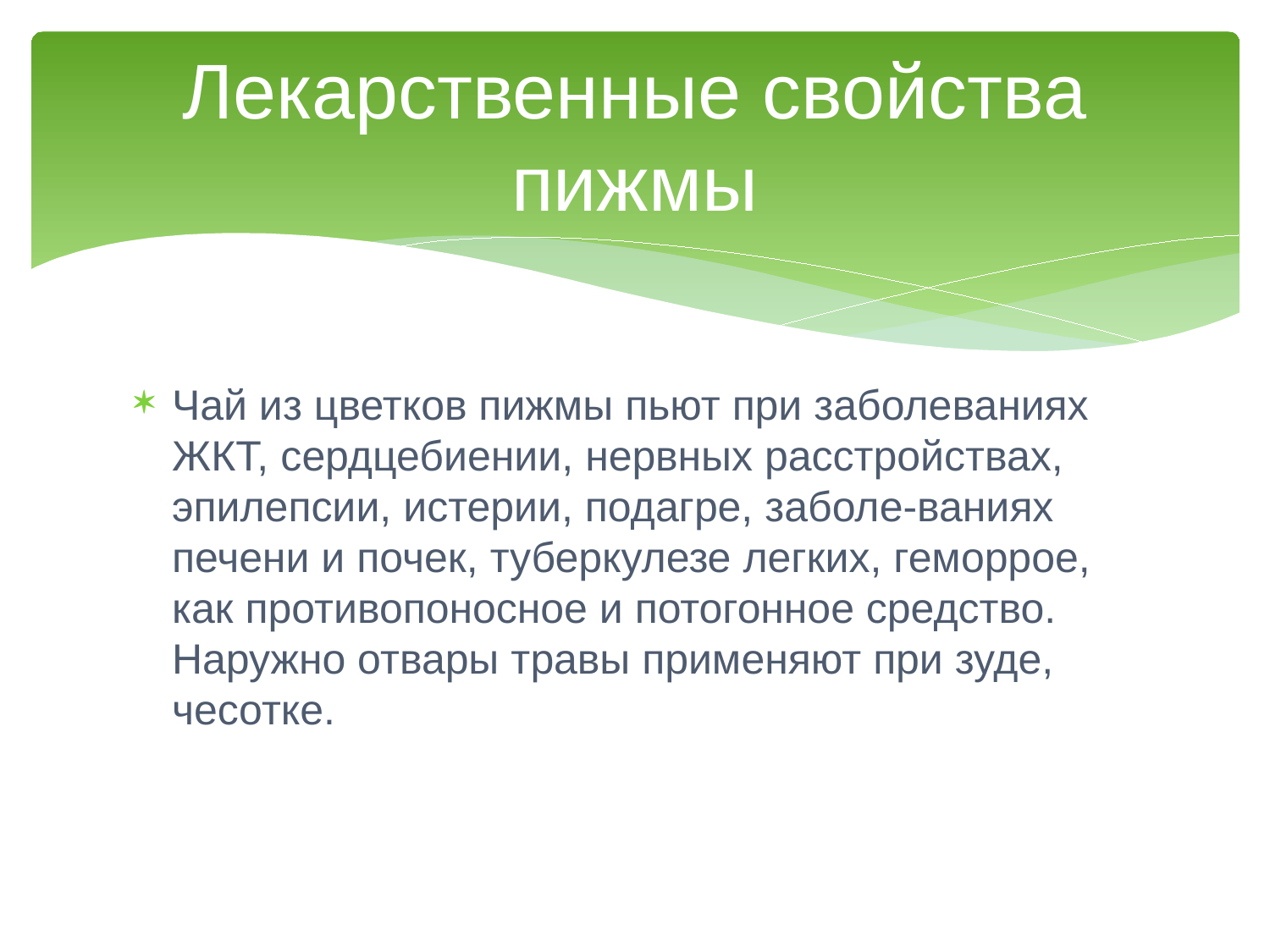

# Лекарственные свойства пижмы
Чай из цветков пижмы пьют при заболеваниях ЖКТ, сердцебиении, нервных расстройствах, эпилепсии, истерии, подагре, заболе-ваниях печени и почек, туберкулезе легких, геморрое, как противопоносное и потогонное средство. Наружно отвары травы применяют при зуде, чесотке.